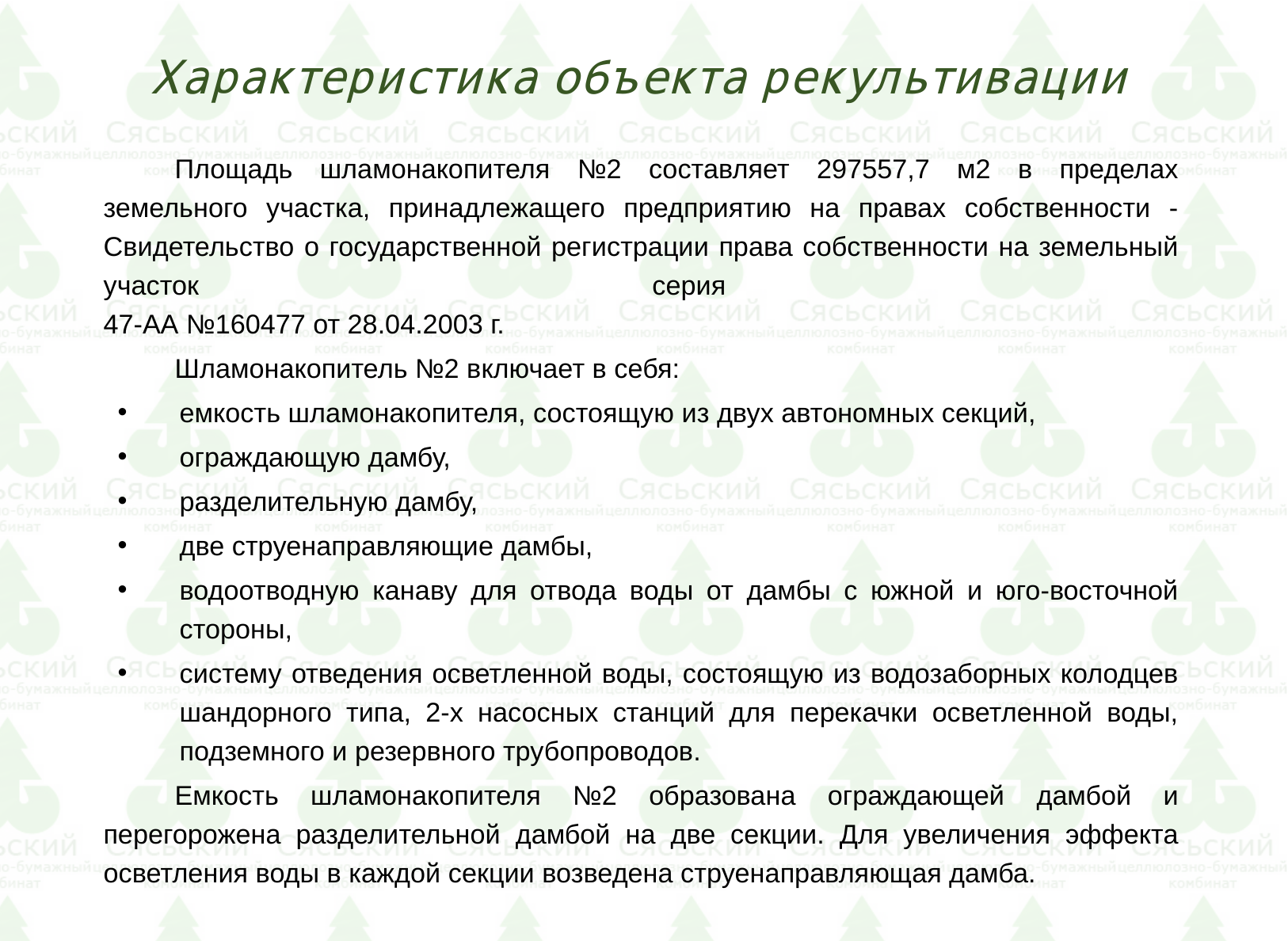

#
Характеристика объекта рекультивации
Площадь шламонакопителя №2 составляет 297557,7 м2 в пределах земельного участка, принадлежащего предприятию на правах собственности - Свидетельство о государственной регистрации права собственности на земельный участок серия
47-АА №160477 от 28.04.2003 г.
Шламонакопитель №2 включает в себя:
емкость шламонакопителя, состоящую из двух автономных секций,
ограждающую дамбу,
разделительную дамбу,
две струенаправляющие дамбы,
водоотводную канаву для отвода воды от дамбы с южной и юго-восточной стороны,
систему отведения осветленной воды, состоящую из водозаборных колодцев шандорного типа, 2-х насосных станций для перекачки осветленной воды, подземного и резервного трубопроводов.
Емкость шламонакопителя №2 образована ограждающей дамбой и перегорожена разделительной дамбой на две секции. Для увеличения эффекта осветления воды в каждой секции возведена струенаправляющая дамба.